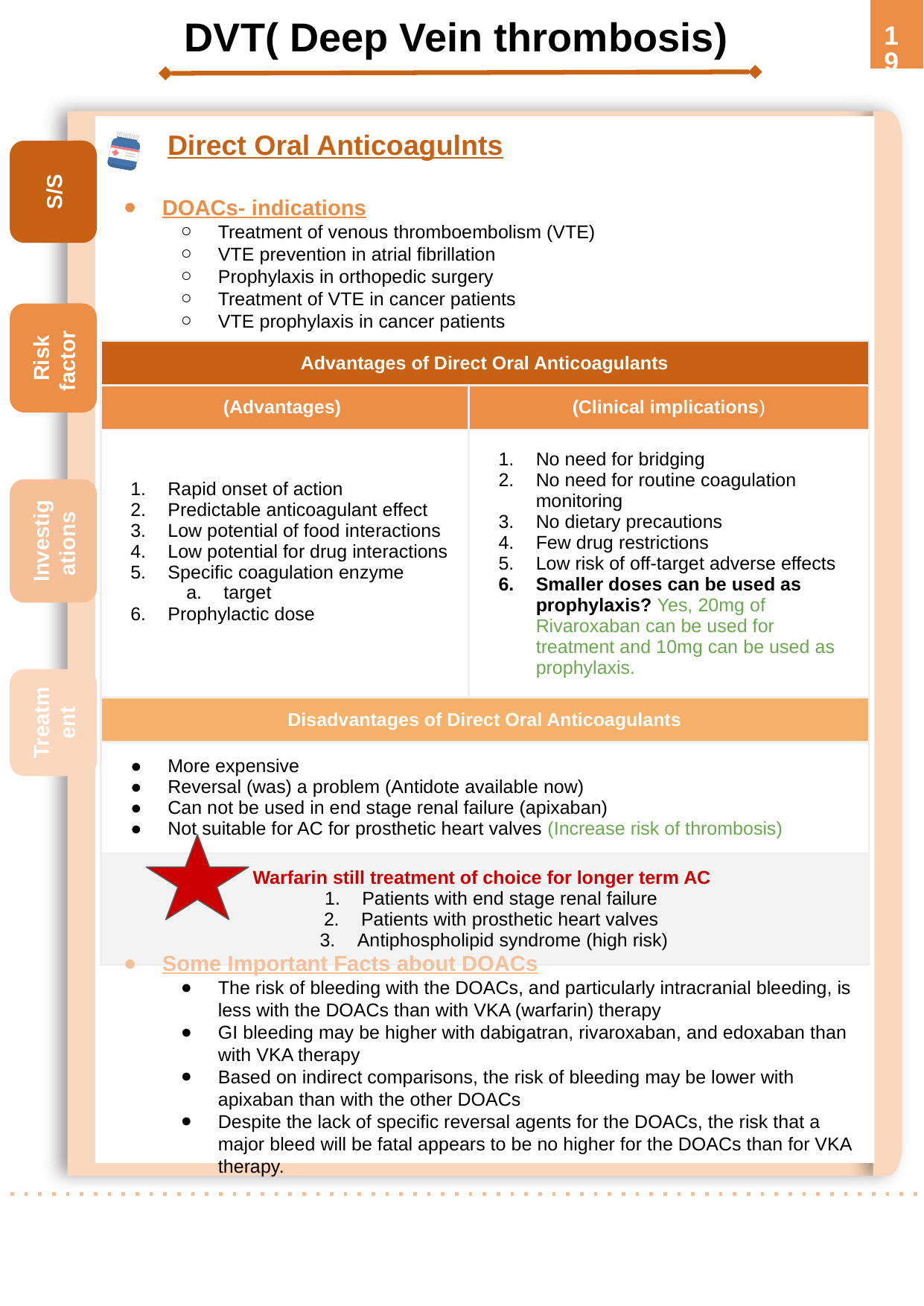

DVT( Deep Vein thrombosis)

19

S/S
Risk factor
Investigations
Treatment
Direct Oral Anticoagulnts

DOACs- indications
Treatment of venous thromboembolism (VTE)
VTE prevention in atrial fibrillation
Prophylaxis in orthopedic surgery
Treatment of VTE in cancer patients
VTE prophylaxis in cancer patients
| Advantages of Direct Oral Anticoagulants |  |
| --- | --- |
| (Advantages) | (Clinical implications) |
| Rapid onset of action Predictable anticoagulant effect Low potential of food interactions Low potential for drug interactions Specific coagulation enzyme target Prophylactic dose | No need for bridging No need for routine coagulation monitoring No dietary precautions Few drug restrictions Low risk of off-target adverse effects Smaller doses can be used as prophylaxis? Yes, 20mg of Rivaroxaban can be used for treatment and 10mg can be used as prophylaxis. |
| Disadvantages of Direct Oral Anticoagulants |  |
| More expensive Reversal (was) a problem (Antidote available now) Can not be used in end stage renal failure (apixaban) Not suitable for AC for prosthetic heart valves (Increase risk of thrombosis) |  |
| Warfarin still treatment of choice for longer term AC Patients with end stage renal failure Patients with prosthetic heart valves Antiphospholipid syndrome (high risk) |  |

Some Important Facts about DOACs
The risk of bleeding with the DOACs, and particularly intracranial bleeding, is less with the DOACs than with VKA (warfarin) therapy
GI bleeding may be higher with dabigatran, rivaroxaban, and edoxaban than with VKA therapy
Based on indirect comparisons, the risk of bleeding may be lower with apixaban than with the other DOACs
Despite the lack of specific reversal agents for the DOACs, the risk that a major bleed will be fatal appears to be no higher for the DOACs than for VKA therapy.